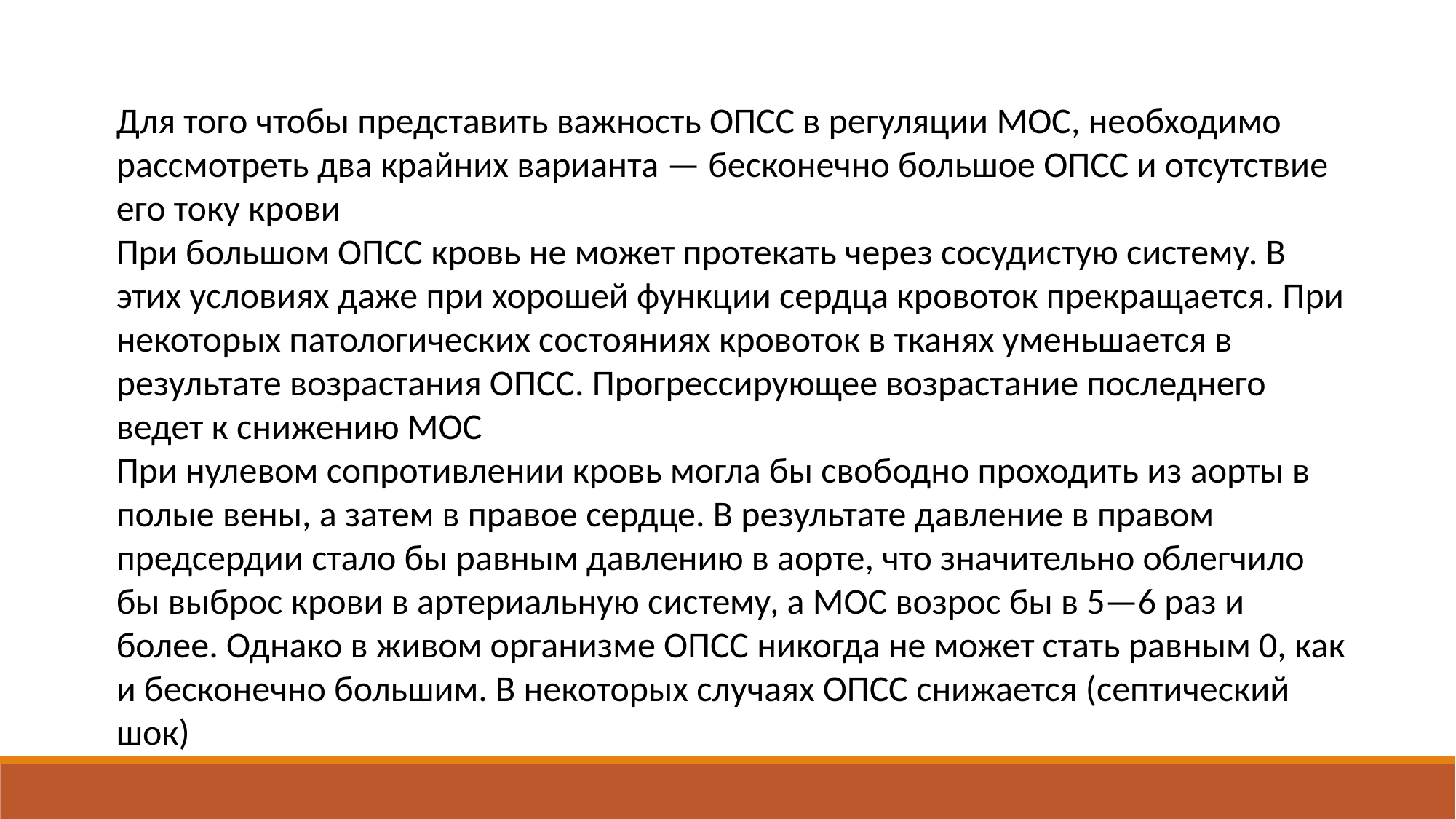

Для того чтобы представить важность ОПСС в регуляции МОС, необходимо рассмотреть два крайних варианта — бесконечно большое ОПСС и отсутствие его току крови
При большом ОПСС кровь не может протекать через сосудистую систему. В этих условиях даже при хорошей функции сердца кровоток прекращается. При некоторых патологических состояниях кровоток в тканях уменьшается в результате возрастания ОПСС. Прогрессирующее возрастание последнего ведет к снижению МОС
При нулевом сопротивлении кровь могла бы свободно проходить из аорты в полые вены, а затем в правое сердце. В результате давление в правом предсердии стало бы равным давлению в аорте, что значительно облегчило бы выброс крови в артериальную систему, а МОС возрос бы в 5—6 раз и более. Однако в живом организме ОПСС никогда не может стать равным 0, как и бесконечно большим. В некоторых случаях ОПСС снижается (септический шок)